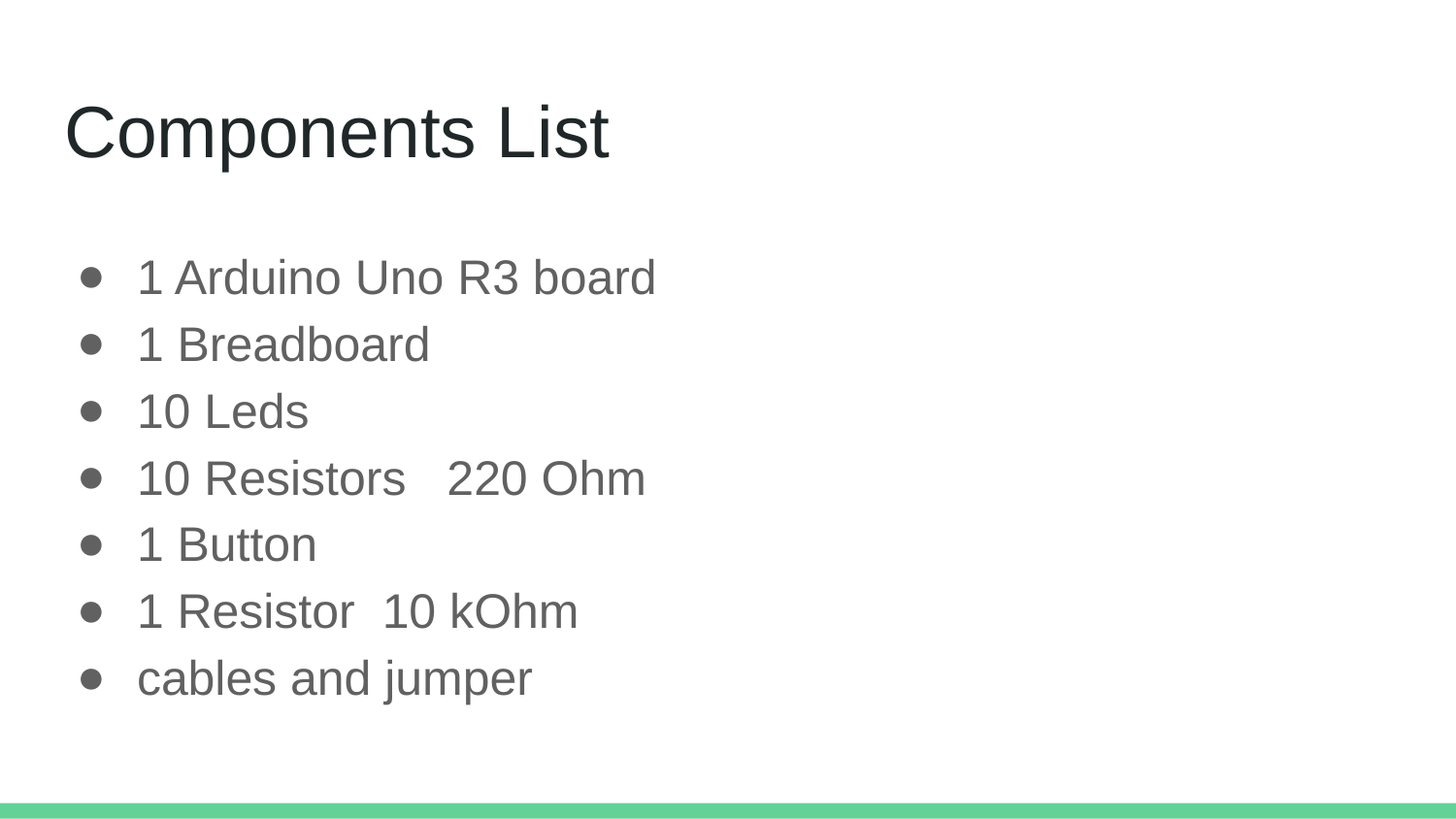

# Components List
1 Arduino Uno R3 board
1 Breadboard
10 Leds
10 Resistors   220 Ohm
1 Button
1 Resistor  10 kOhm
cables and jumper